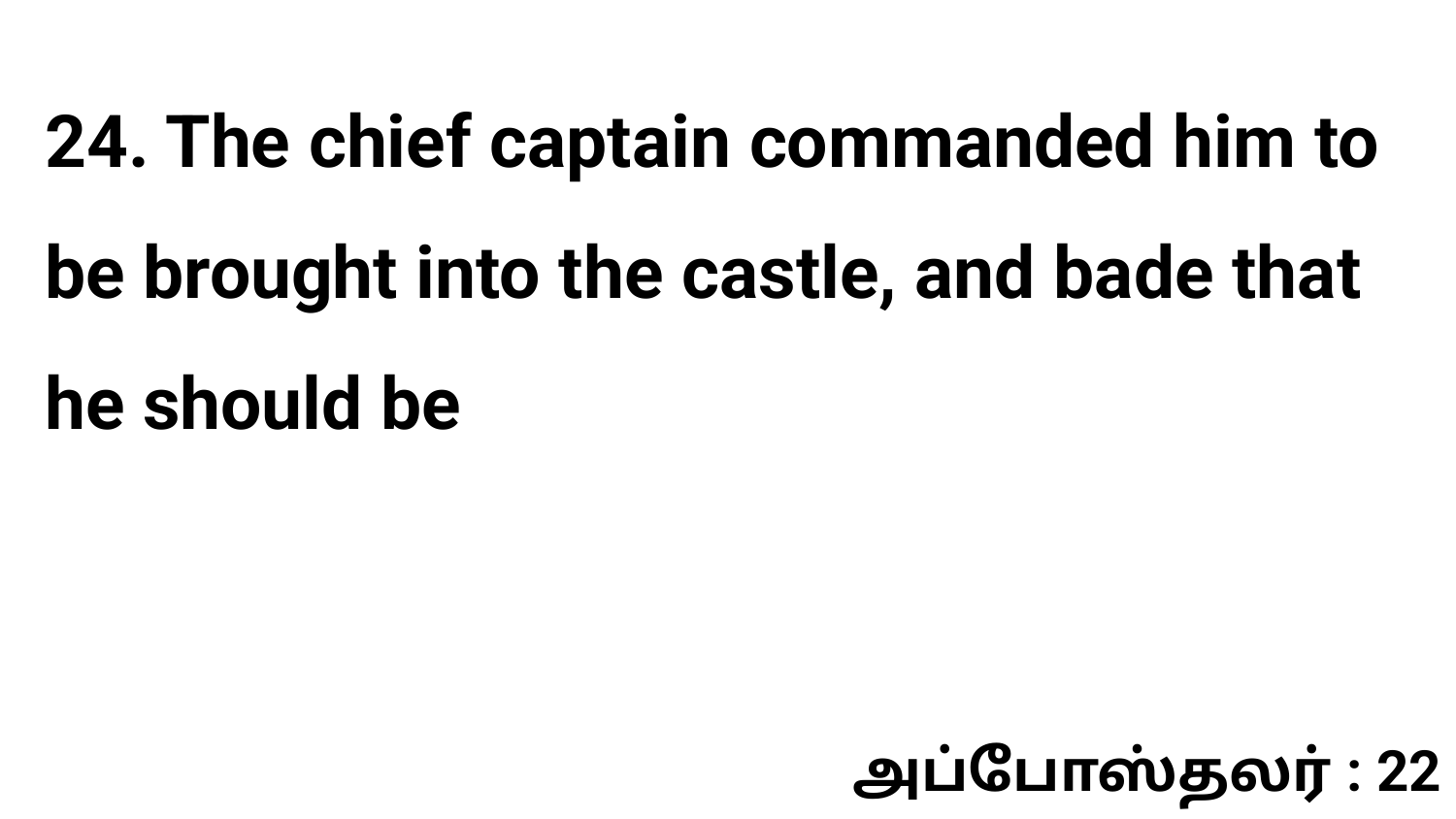

24. The chief captain commanded him to be brought into the castle, and bade that he should be
அப்போஸ்தலர் : 22